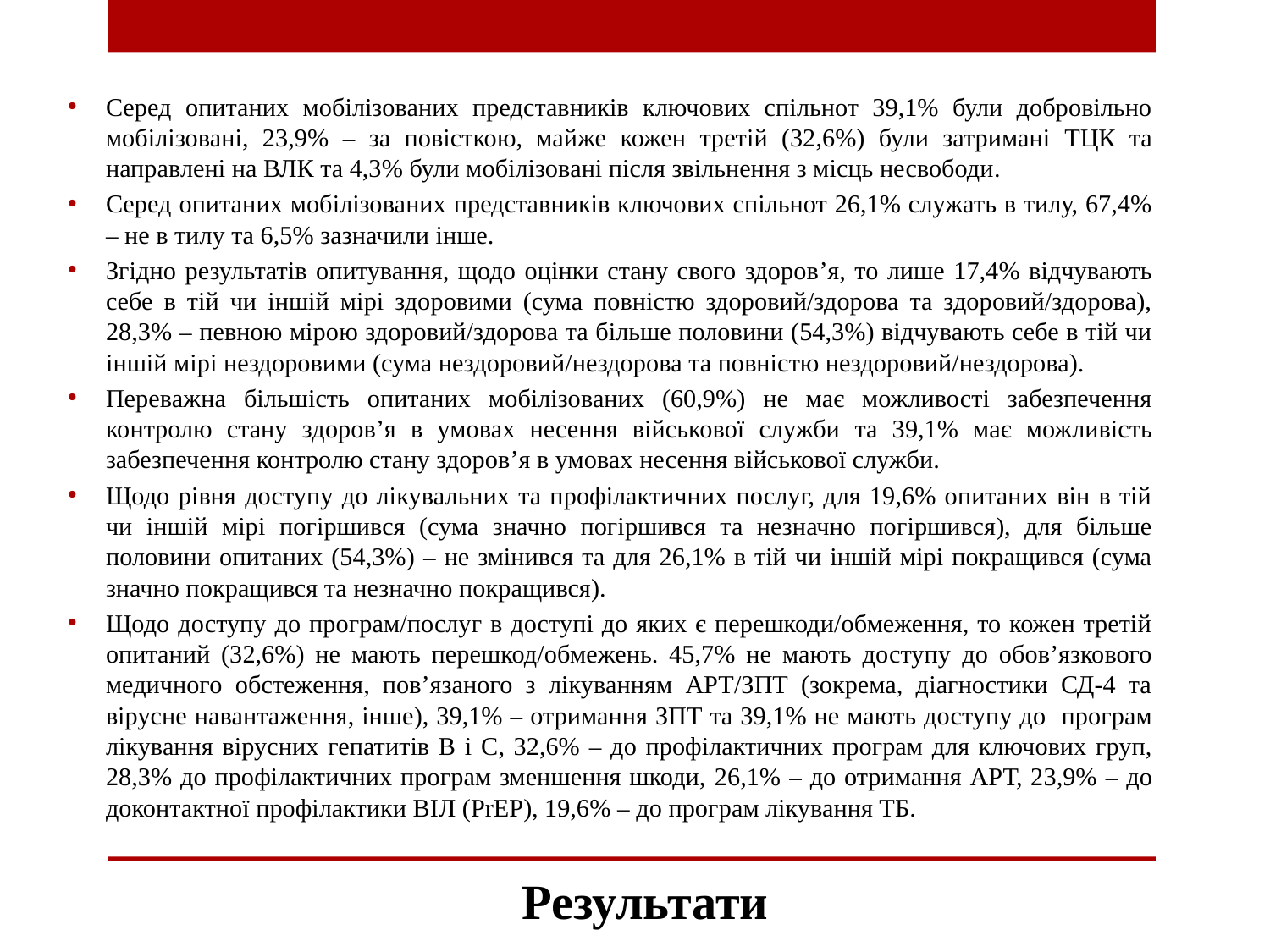

Серед опитаних мобілізованих представників ключових спільнот 39,1% були добровільно мобілізовані, 23,9% – за повісткою, майже кожен третій (32,6%) були затримані ТЦК та направлені на ВЛК та 4,3% були мобілізовані після звільнення з місць несвободи.
Серед опитаних мобілізованих представників ключових спільнот 26,1% служать в тилу, 67,4% – не в тилу та 6,5% зазначили інше.
Згідно результатів опитування, щодо оцінки стану свого здоров’я, то лише 17,4% відчувають себе в тій чи іншій мірі здоровими (сума повністю здоровий/здорова та здоровий/здорова), 28,3% – певною мірою здоровий/здорова та більше половини (54,3%) відчувають себе в тій чи іншій мірі нездоровими (сума нездоровий/нездорова та повністю нездоровий/нездорова).
Переважна більшість опитаних мобілізованих (60,9%) не має можливості забезпечення контролю стану здоров’я в умовах несення військової служби та 39,1% має можливість забезпечення контролю стану здоров’я в умовах несення військової служби.
Щодо рівня доступу до лікувальних та профілактичних послуг, для 19,6% опитаних він в тій чи іншій мірі погіршився (сума значно погіршився та незначно погіршився), для більше половини опитаних (54,3%) – не змінився та для 26,1% в тій чи іншій мірі покращився (сума значно покращився та незначно покращився).
Щодо доступу до програм/послуг в доступі до яких є перешкоди/обмеження, то кожен третій опитаний (32,6%) не мають перешкод/обмежень. 45,7% не мають доступу до обов’язкового медичного обстеження, пов’язаного з лікуванням АРТ/ЗПТ (зокрема, діагностики СД-4 та вірусне навантаження, інше), 39,1% – отримання ЗПТ та 39,1% не мають доступу до  програм лікування вірусних гепатитів B і C, 32,6% – до профілактичних програм для ключових груп, 28,3% до профілактичних програм зменшення шкоди, 26,1% – до отримання АРТ, 23,9% – до доконтактної профілактики ВІЛ (PrEP), 19,6% – до програм лікування ТБ.
# Результати